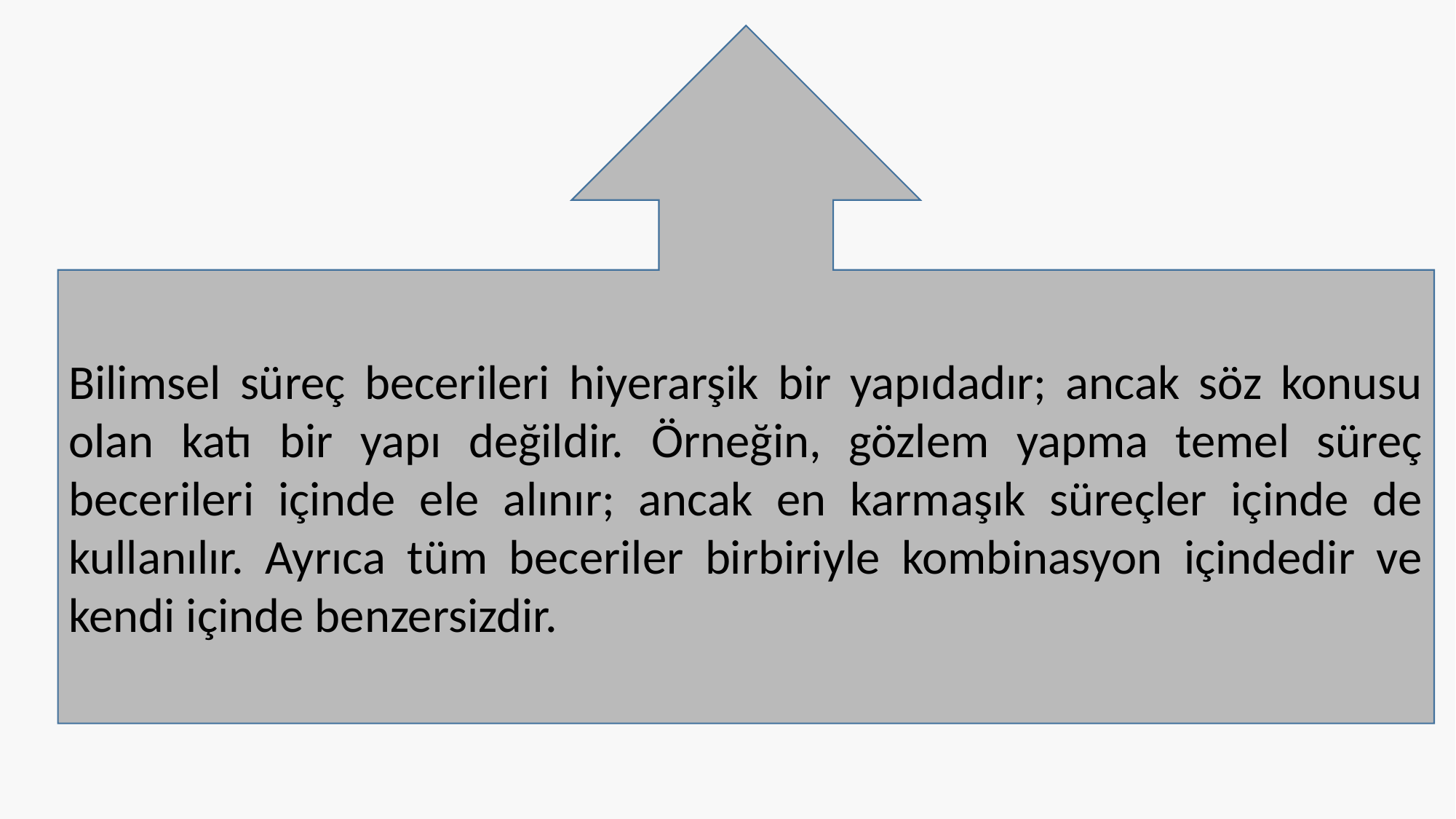

Bilimsel süreç becerileri hiyerarşik bir yapıdadır; ancak söz konusu olan katı bir yapı değildir. Örneğin, gözlem yapma temel süreç becerileri içinde ele alınır; ancak en karmaşık süreçler içinde de kullanılır. Ayrıca tüm beceriler birbiriyle kombinasyon içindedir ve kendi içinde benzersizdir.